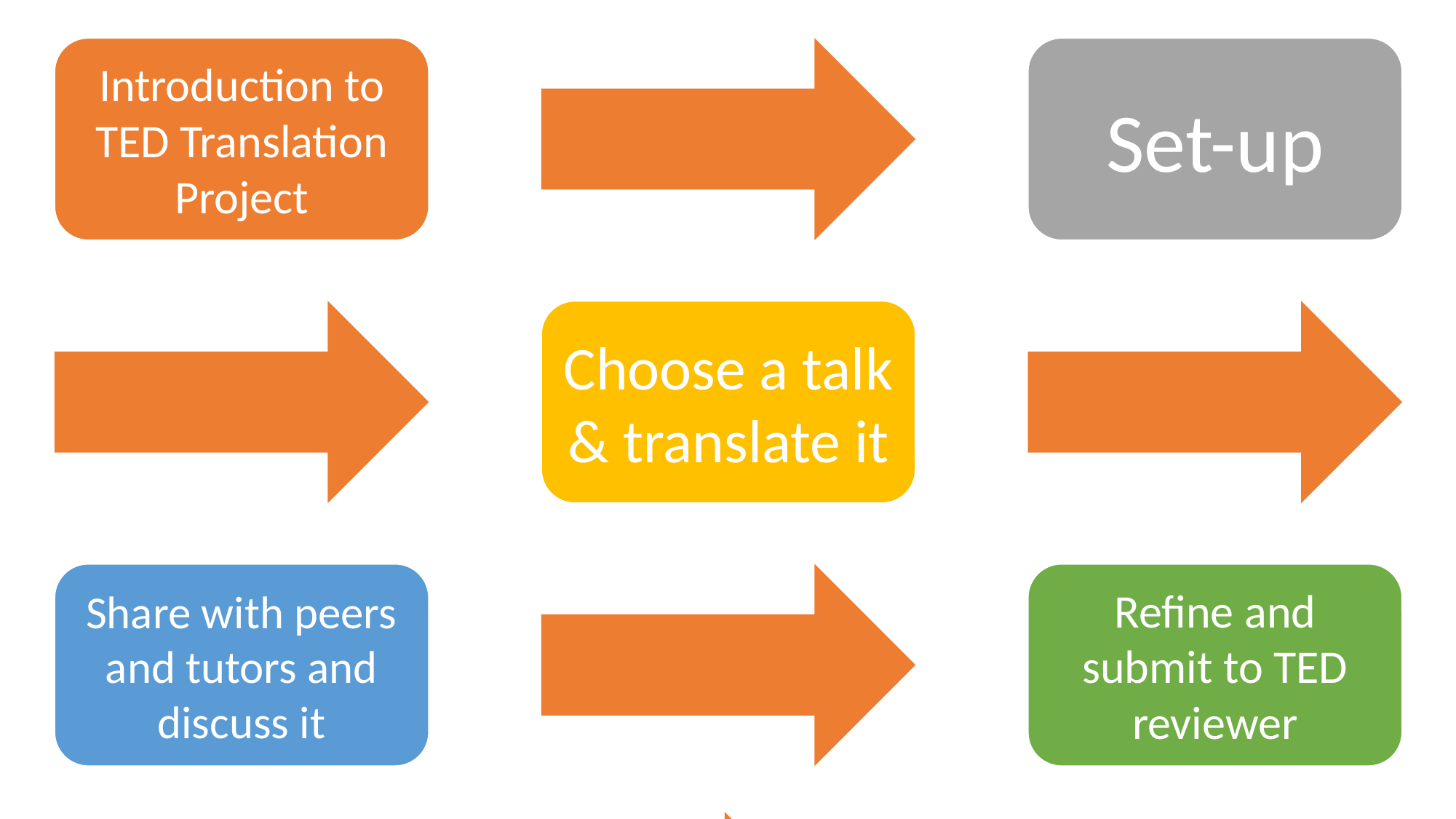

Introduction to TED Translation Project
Choose a talk & translate it
Share with peers and tutors and discuss it
Refine and submit to TED reviewer
Set-up